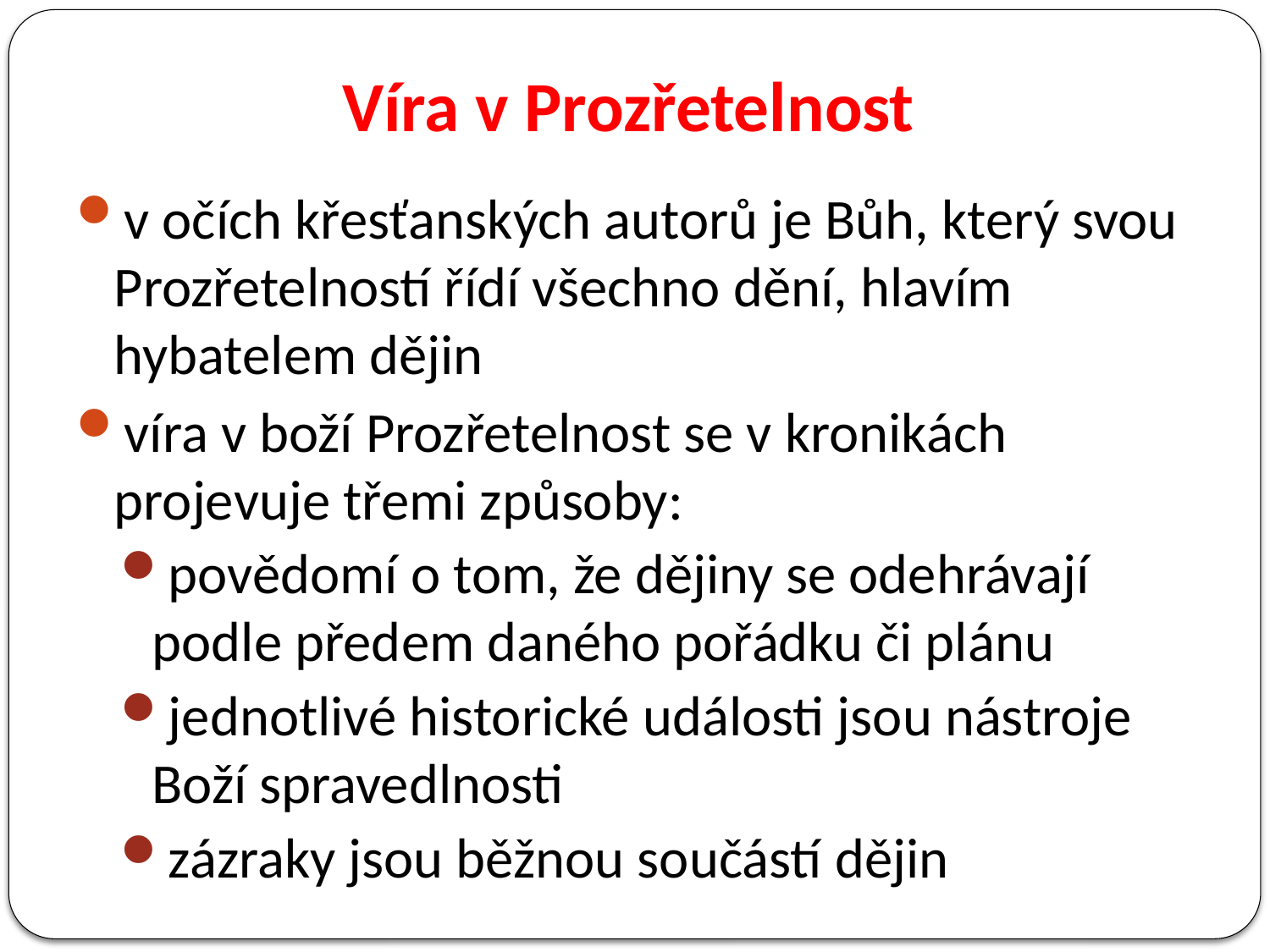

# Víra v Prozřetelnost
v očích křesťanských autorů je Bůh, který svou Prozřetelností řídí všechno dění, hlavím hybatelem dějin
víra v boží Prozřetelnost se v kronikách projevuje třemi způsoby:
povědomí o tom, že dějiny se odehrávají podle předem daného pořádku či plánu
jednotlivé historické události jsou nástroje Boží spravedlnosti
zázraky jsou běžnou součástí dějin